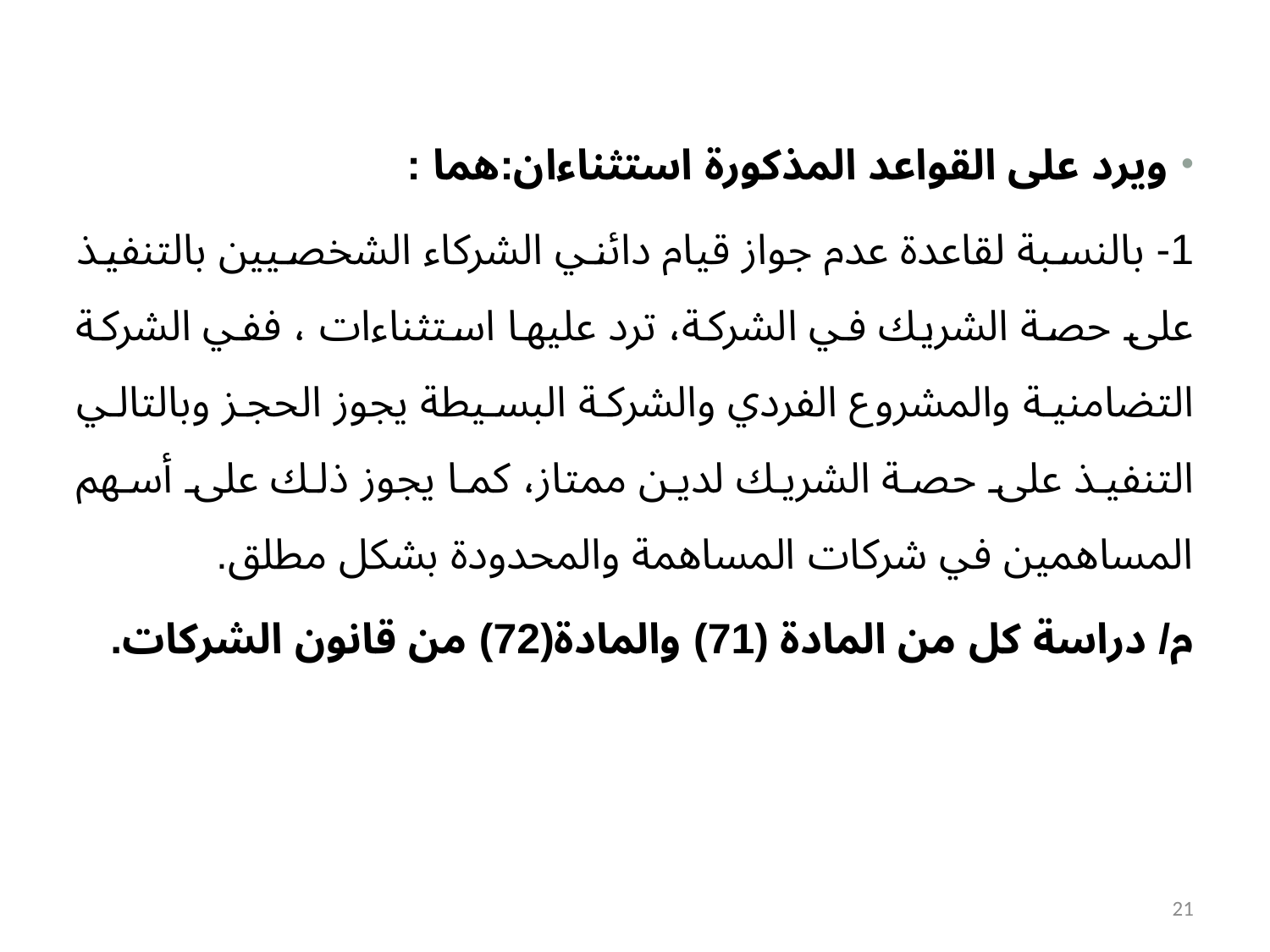

ویرد على القواعد المذكورة استثناءان:هما :
1- بالنسبة لقاعدة عدم جواز قيام دائني الشركاء الشخصيين بالتنفيذ على حصة الشريك في الشركة، ترد عليها استثناءات ، ففي الشركة التضامنية والمشروع الفردي والشركة البسيطة يجوز الحجز وبالتالي التنفيذ على حصة الشريك لدين ممتاز، كما يجوز ذلك على أسهم المساهمين في شركات المساهمة والمحدودة بشكل مطلق.
م/ دراسة كل من المادة (71) والمادة(72) من قانون الشركات.

21